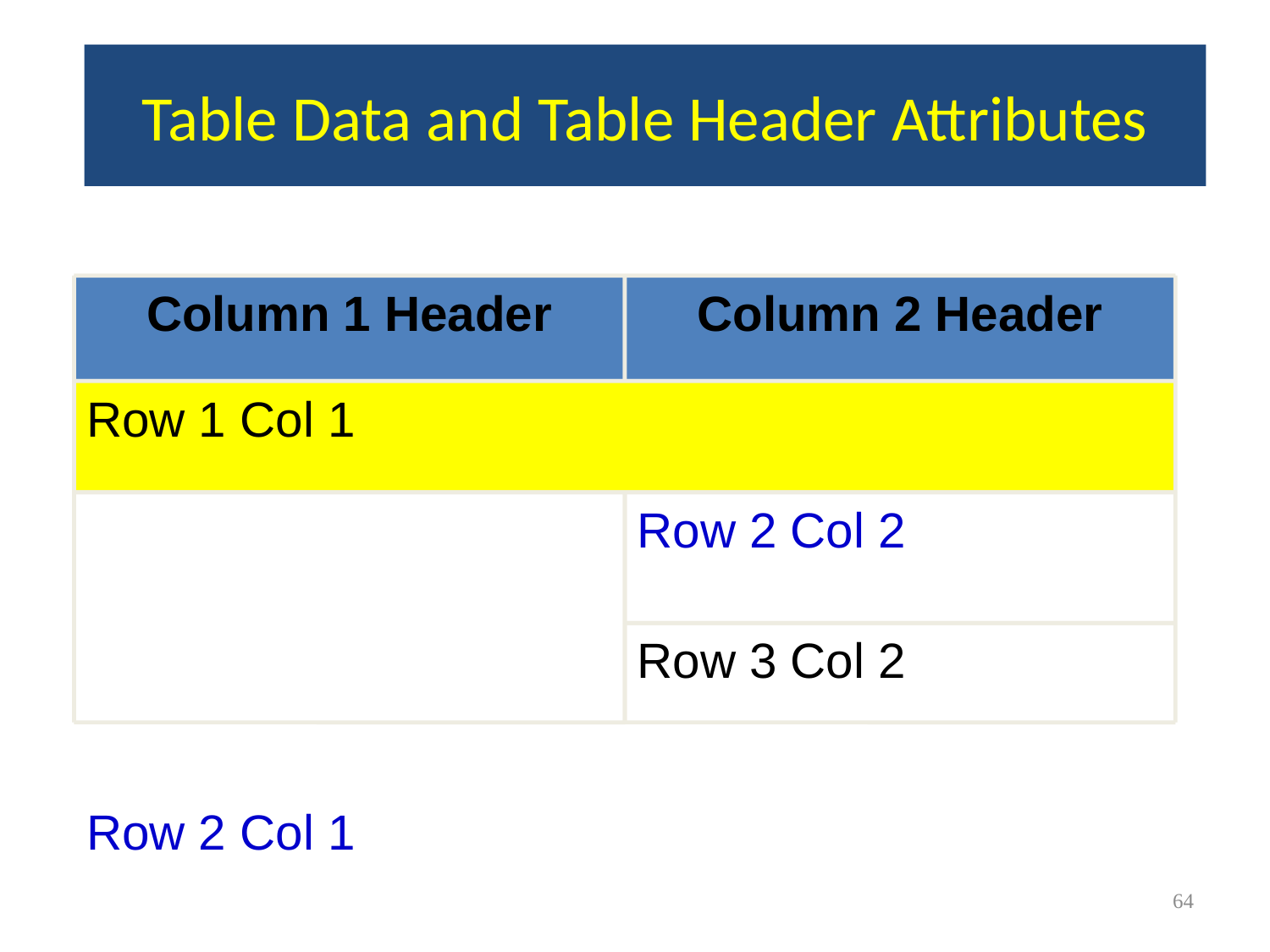

# Table Data and Table Header Attributes
Column 1 Header

Column 2 Header

Row 1 Col 1

Row 2 Col 1

Row 2 Col 2

Row 3 Col 2

64